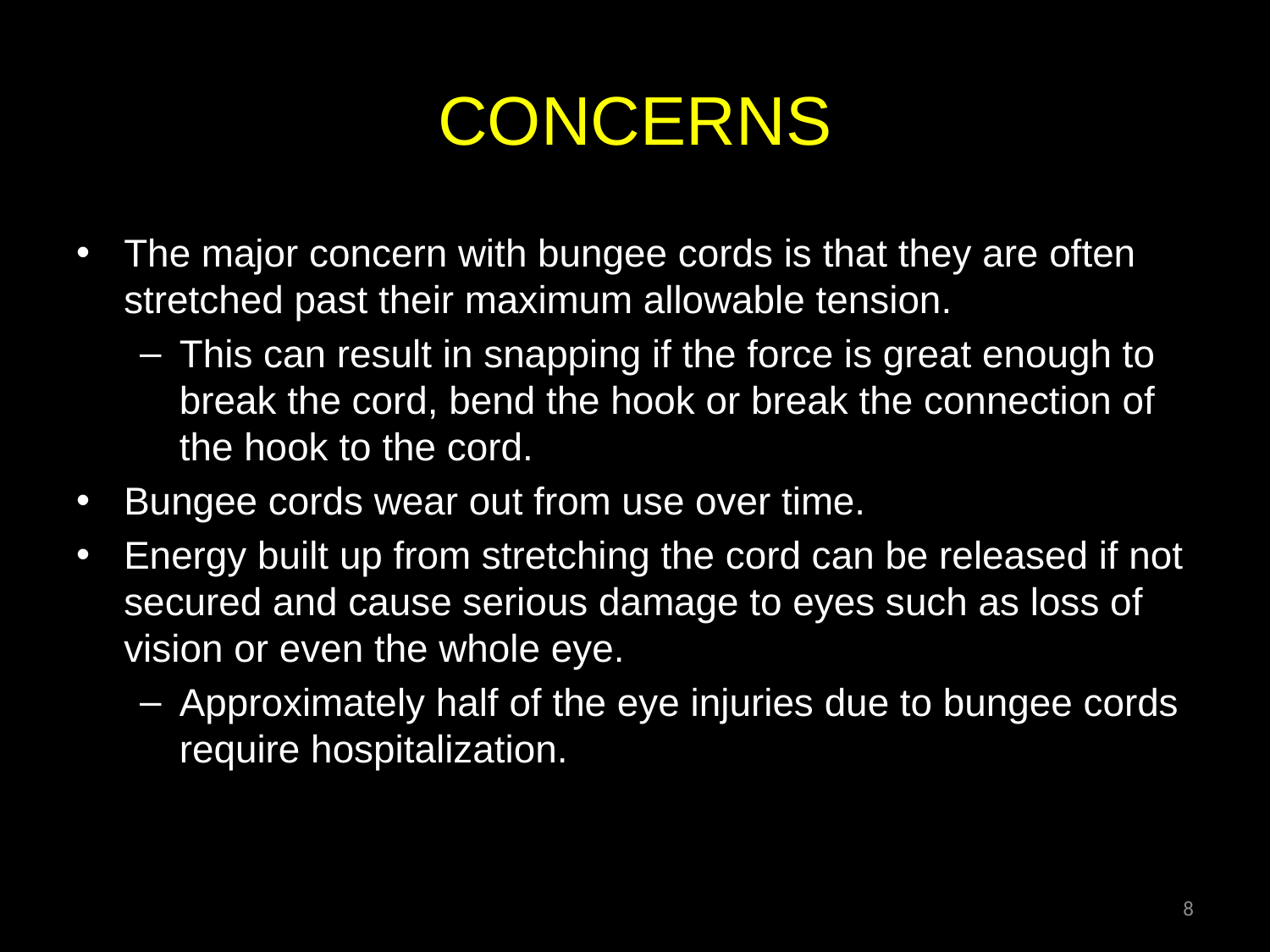

# Concerns
The major concern with bungee cords is that they are often stretched past their maximum allowable tension.
This can result in snapping if the force is great enough to break the cord, bend the hook or break the connection of the hook to the cord.
Bungee cords wear out from use over time.
Energy built up from stretching the cord can be released if not secured and cause serious damage to eyes such as loss of vision or even the whole eye.
Approximately half of the eye injuries due to bungee cords require hospitalization.

8